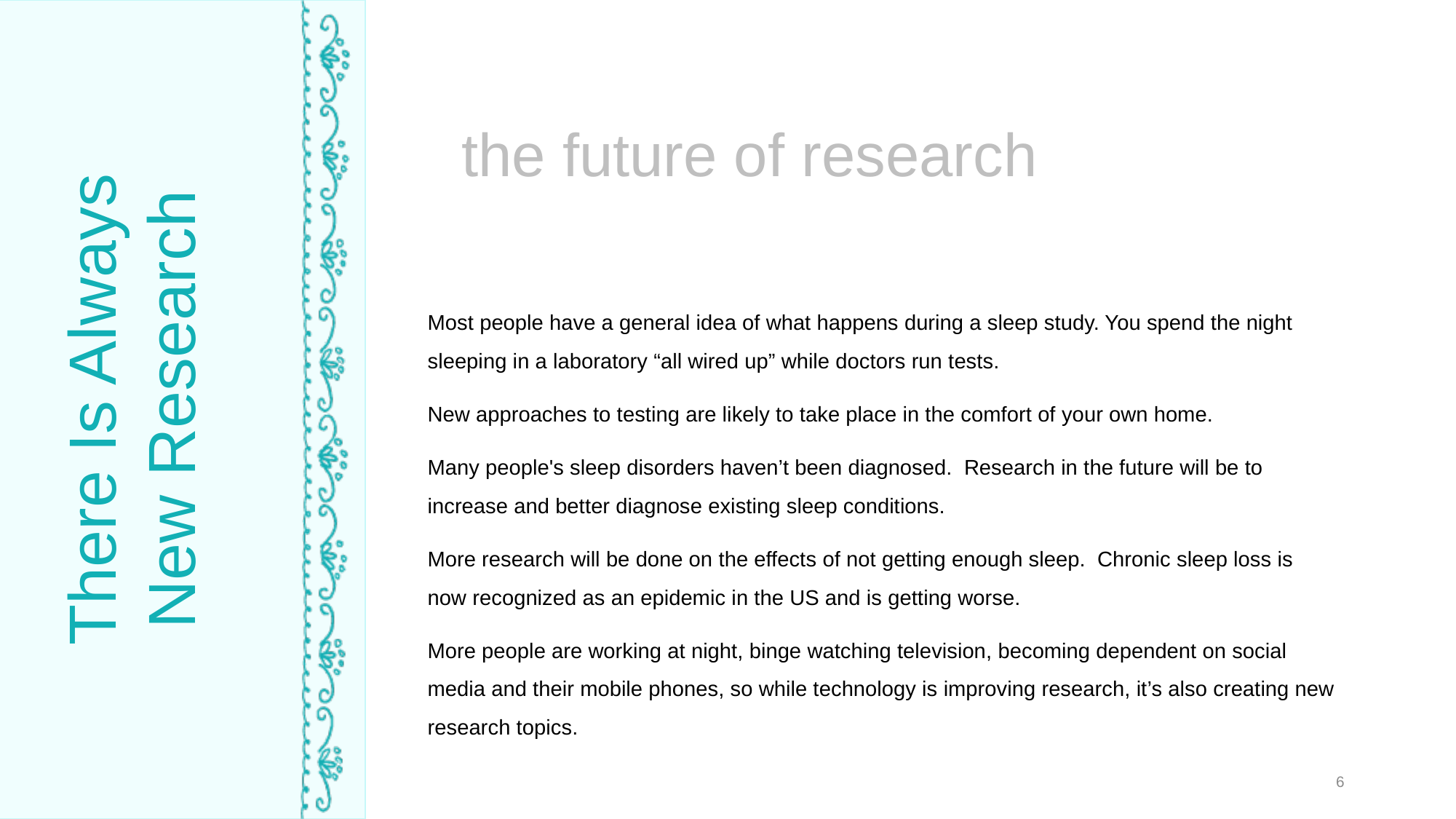

the future of research
Most people have a general idea of what happens during a sleep study. You spend the night sleeping in a laboratory “all wired up” while doctors run tests.
New approaches to testing are likely to take place in the comfort of your own home.
Many people's sleep disorders haven’t been diagnosed.  Research in the future will be to increase and better diagnose existing sleep conditions.
More research will be done on the effects of not getting enough sleep.  Chronic sleep loss is now recognized as an epidemic in the US and is getting worse.
More people are working at night, binge watching television, becoming dependent on social media and their mobile phones, so while technology is improving research, it’s also creating new research topics.
There Is Always New Research
TIME ASLEEP
6